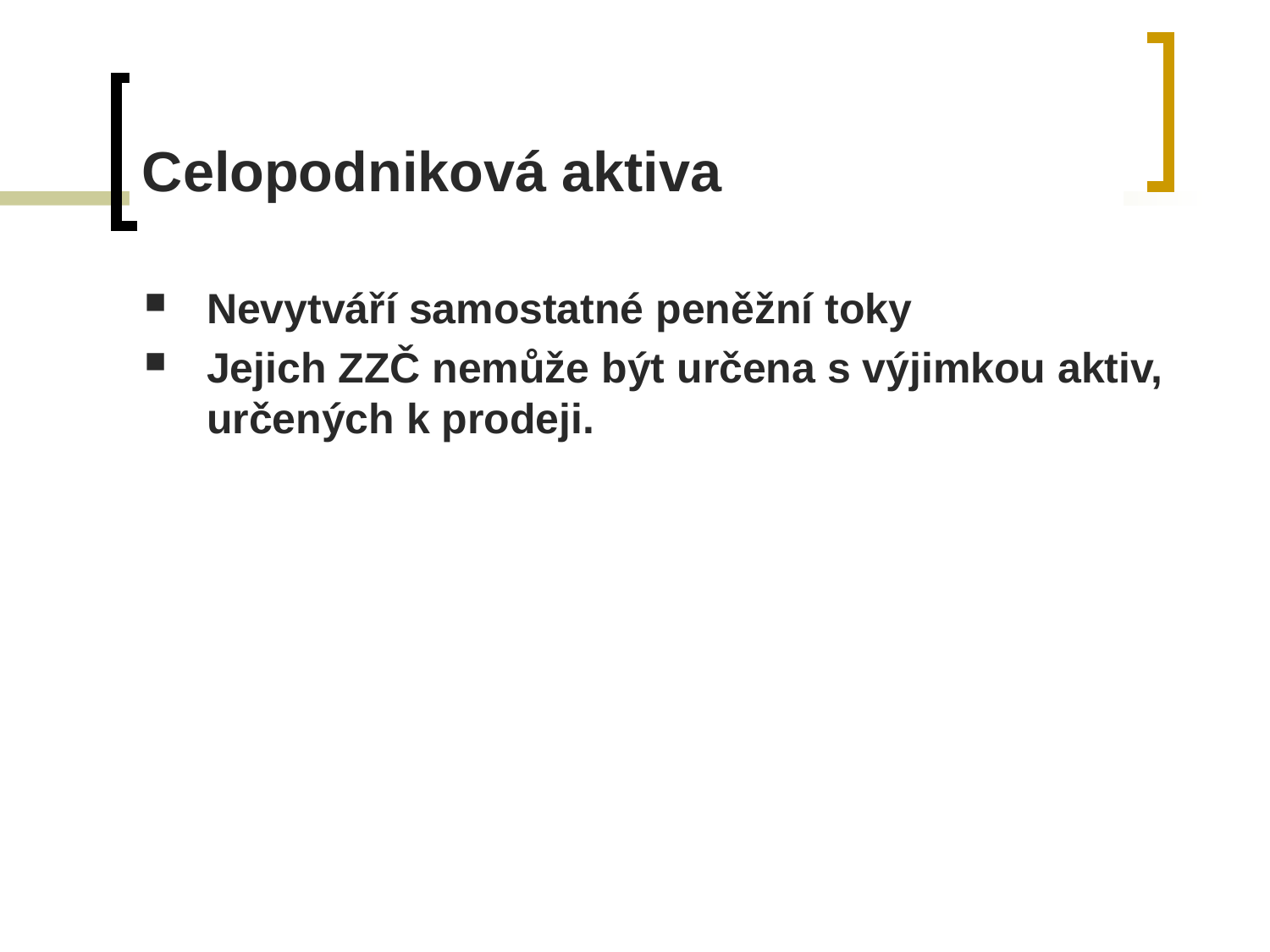

# Celopodniková aktiva
Nevytváří samostatné peněžní toky
Jejich ZZČ nemůže být určena s výjimkou aktiv, určených k prodeji.